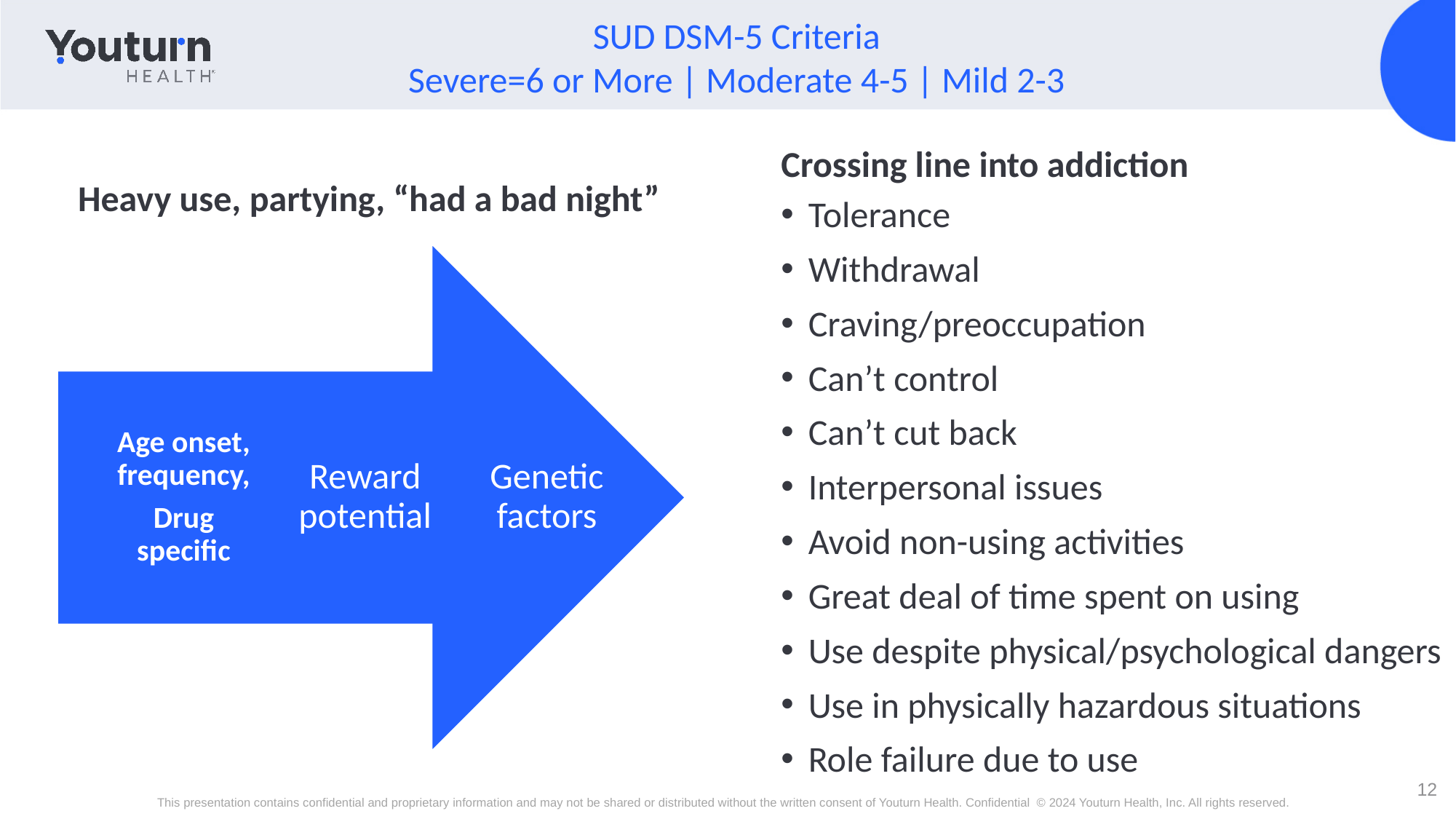

SUD DSM-5 Criteria
 Severe=6 or More | Moderate 4-5 | Mild 2-3
Crossing line into addiction
Heavy use, partying, “had a bad night”
Tolerance
Withdrawal
Craving/preoccupation
Can’t control
Can’t cut back
Interpersonal issues
Avoid non-using activities
Great deal of time spent on using
Use despite physical/psychological dangers
Use in physically hazardous situations
Role failure due to use

Genetic factors
Reward potential
Age onset, frequency,
Drug specific
12